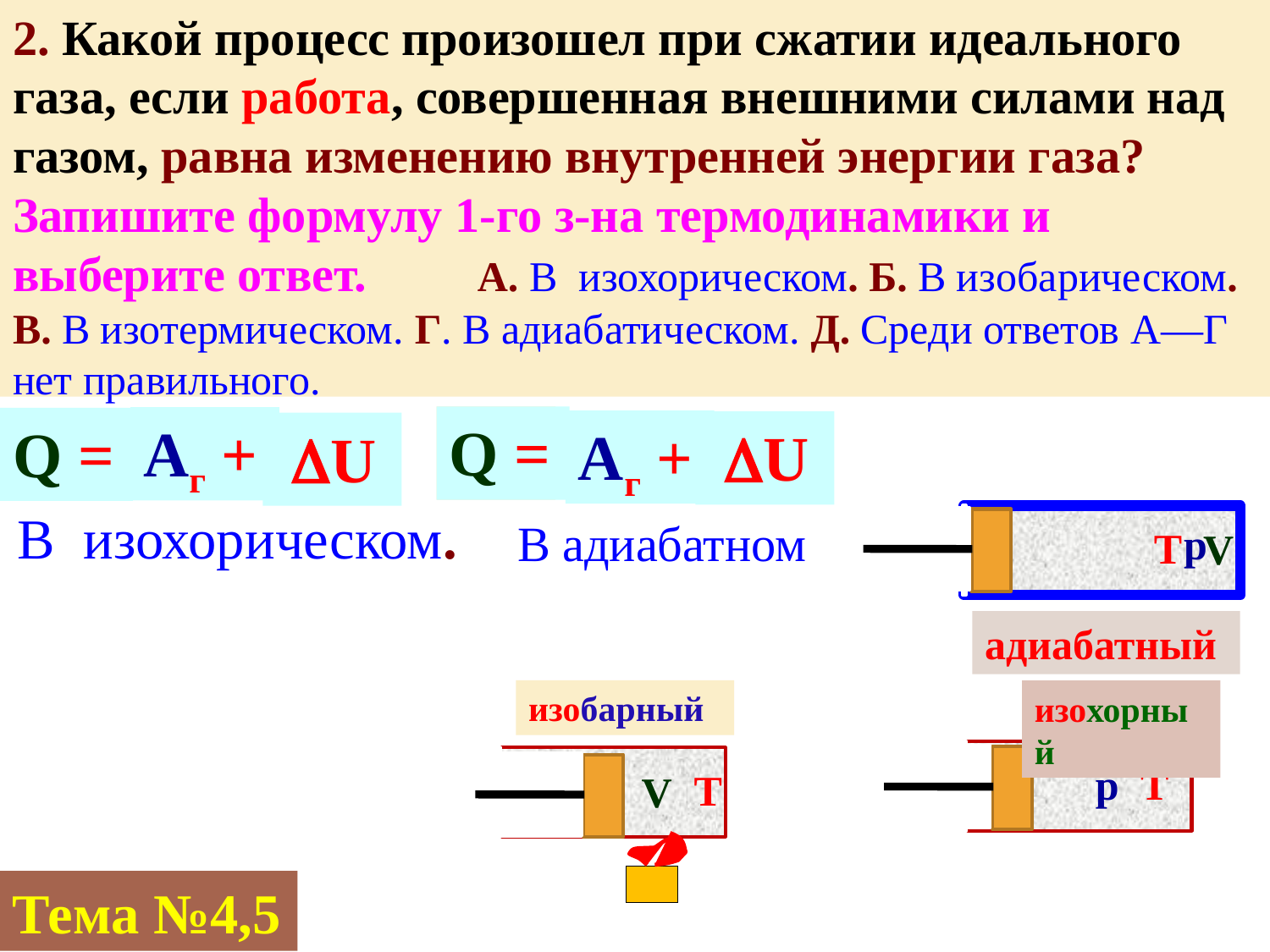

2. Какой процесс произошел при сжатии идеального газа, если работа, совершенная внешними силами над газом, равна изменению внутренней энергии газа?  Запишите формулу 1-го з-на термодинамики и выберите ответ.         А. В  изохорическом. Б. В изобарическом. В. В изотермическом. Г. В адиабатическом. Д. Среди ответов А—Г нет правильного.

0 =
Q =
Aг +
Q =
Aг +
 ΔU

 ΔU
В  изохорическом.
В адиабатном

p
T
V
адиабатный

изобарный
изохорный

p
T

T
V

Тема №4,5